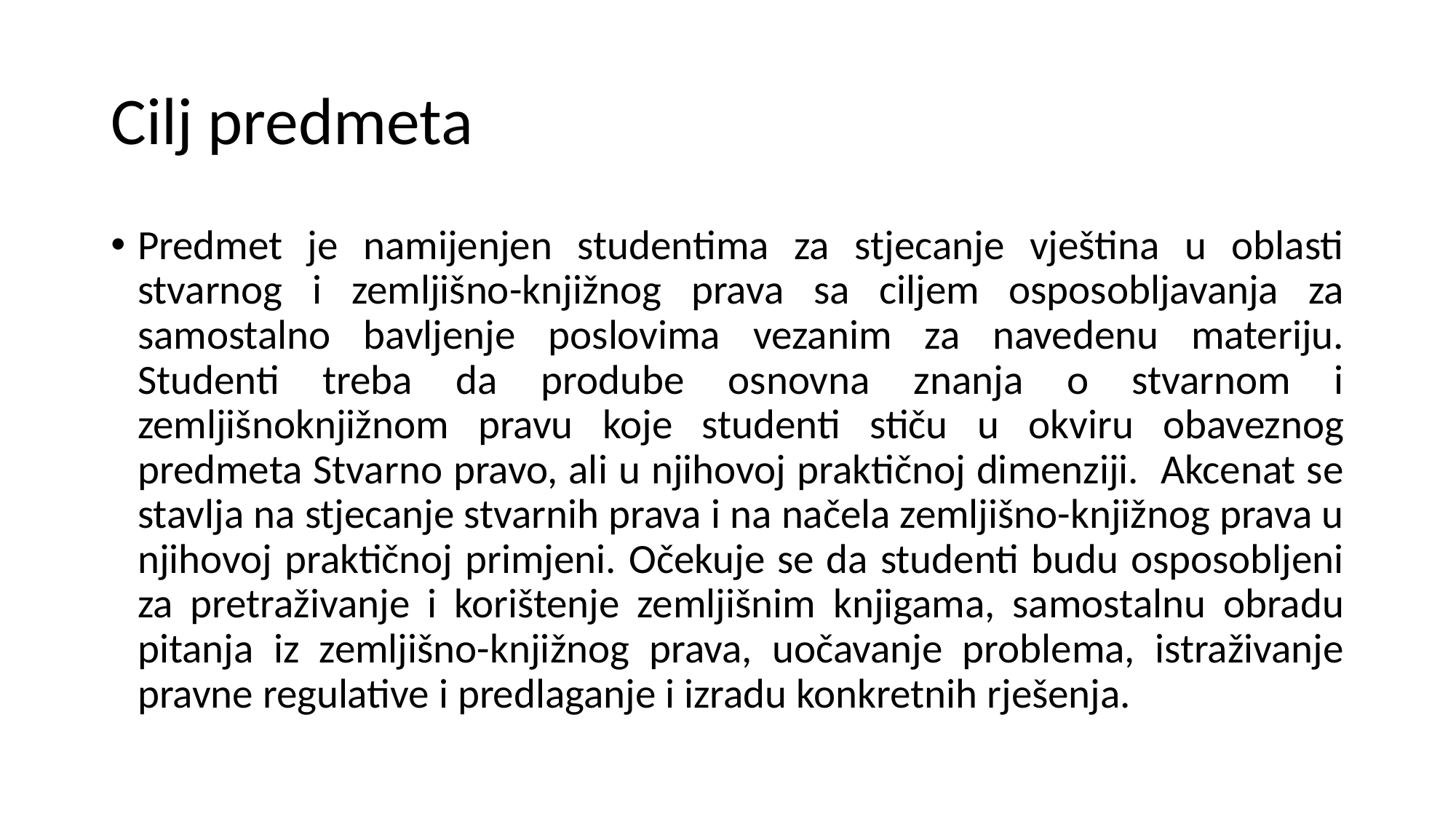

# Cilj predmeta
Predmet je namijenjen studentima za stjecanje vještina u oblasti stvarnog i zemljišno-knjižnog prava sa ciljem osposobljavanja za samostalno bavljenje poslovima vezanim za navedenu materiju. Studenti treba da prodube osnovna znanja o stvarnom i zemljišnoknjižnom pravu koje studenti stiču u okviru obaveznog predmeta Stvarno pravo, ali u njihovoj praktičnoj dimenziji.  Akcenat se stavlja na stjecanje stvarnih prava i na načela zemljišno-knjižnog prava u njihovoj praktičnoj primjeni. Očekuje se da studenti budu osposobljeni za pretraživanje i korištenje zemljišnim knjigama, samostalnu obradu pitanja iz zemljišno-knjižnog prava, uočavanje problema, istraživanje pravne regulative i predlaganje i izradu konkretnih rješenja.